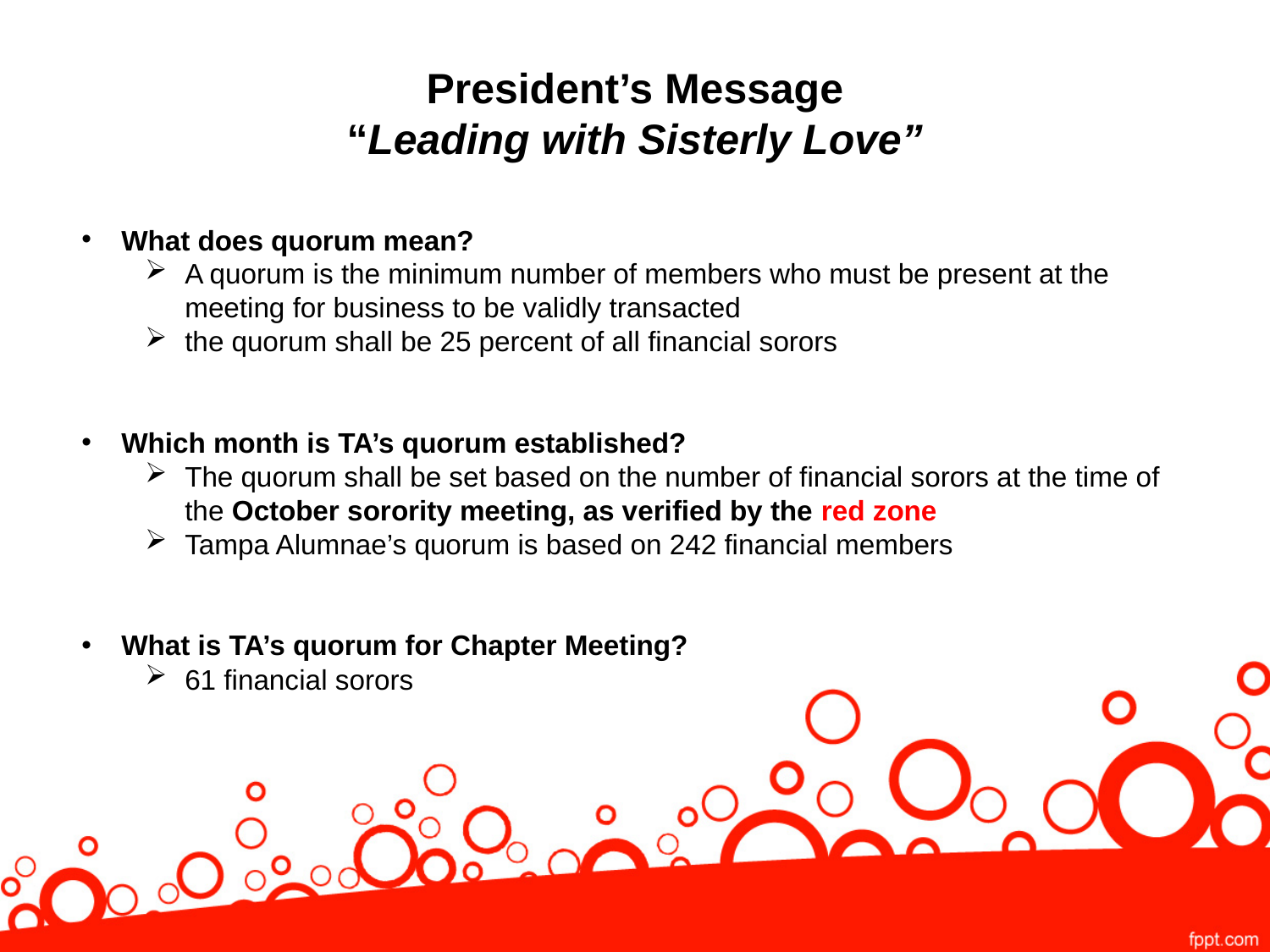

# President’s Message “Leading with Sisterly Love”
What does quorum mean?
A quorum is the minimum number of members who must be present at the meeting for business to be validly transacted
the quorum shall be 25 percent of all financial sorors

Which month is TA’s quorum established?
The quorum shall be set based on the number of financial sorors at the time of the October sorority meeting, as verified by the red zone
Tampa Alumnae’s quorum is based on 242 financial members

What is TA’s quorum for Chapter Meeting?
61 financial sorors